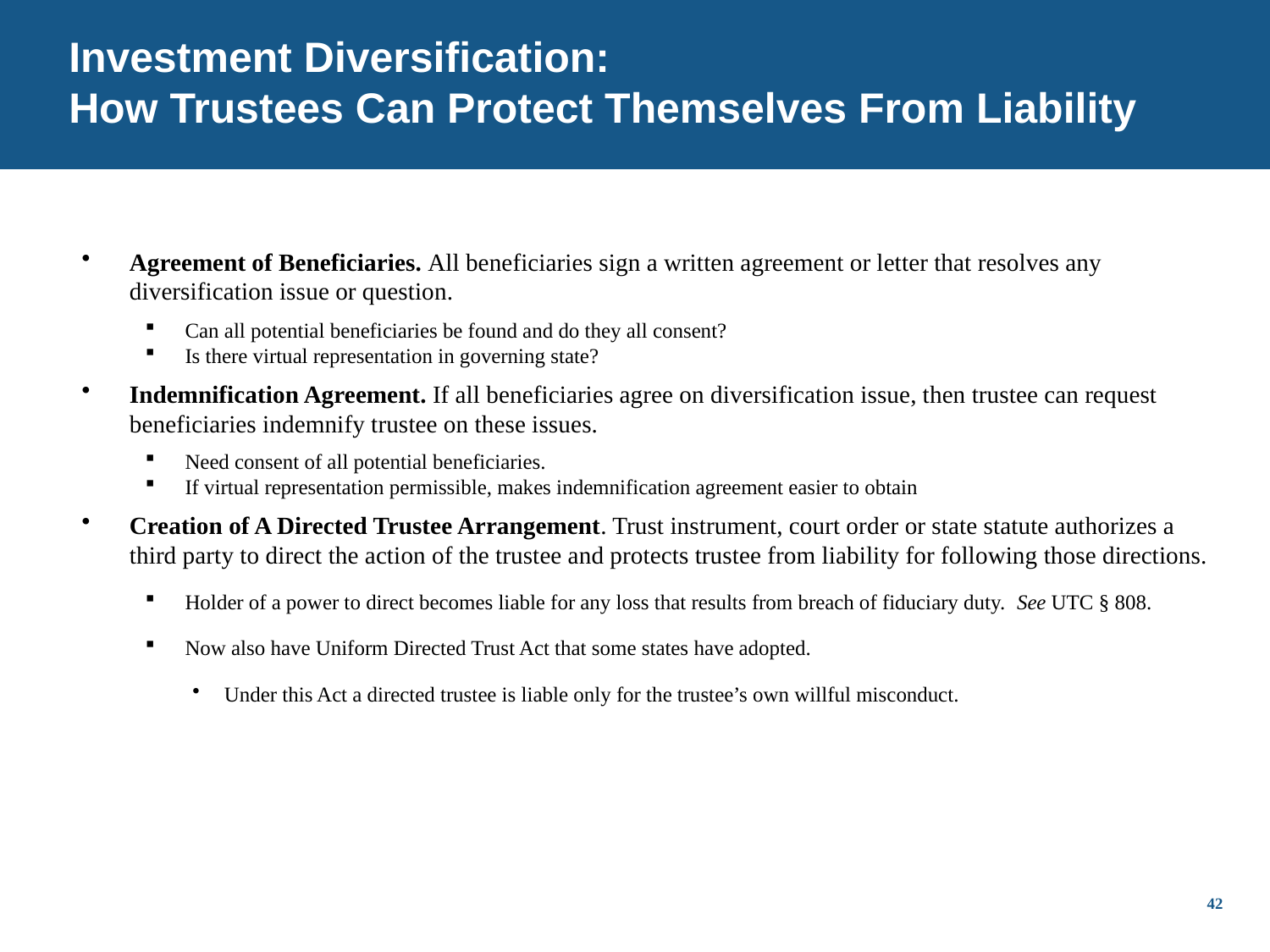

# Investment Diversification: How Trustees Can Protect Themselves From Liability
Agreement of Beneficiaries. All beneficiaries sign a written agreement or letter that resolves any diversification issue or question.
Can all potential beneficiaries be found and do they all consent?
Is there virtual representation in governing state?
Indemnification Agreement. If all beneficiaries agree on diversification issue, then trustee can request beneficiaries indemnify trustee on these issues.
Need consent of all potential beneficiaries.
If virtual representation permissible, makes indemnification agreement easier to obtain
Creation of A Directed Trustee Arrangement. Trust instrument, court order or state statute authorizes a third party to direct the action of the trustee and protects trustee from liability for following those directions.
Holder of a power to direct becomes liable for any loss that results from breach of fiduciary duty.  See UTC § 808.
Now also have Uniform Directed Trust Act that some states have adopted.
Under this Act a directed trustee is liable only for the trustee’s own willful misconduct.